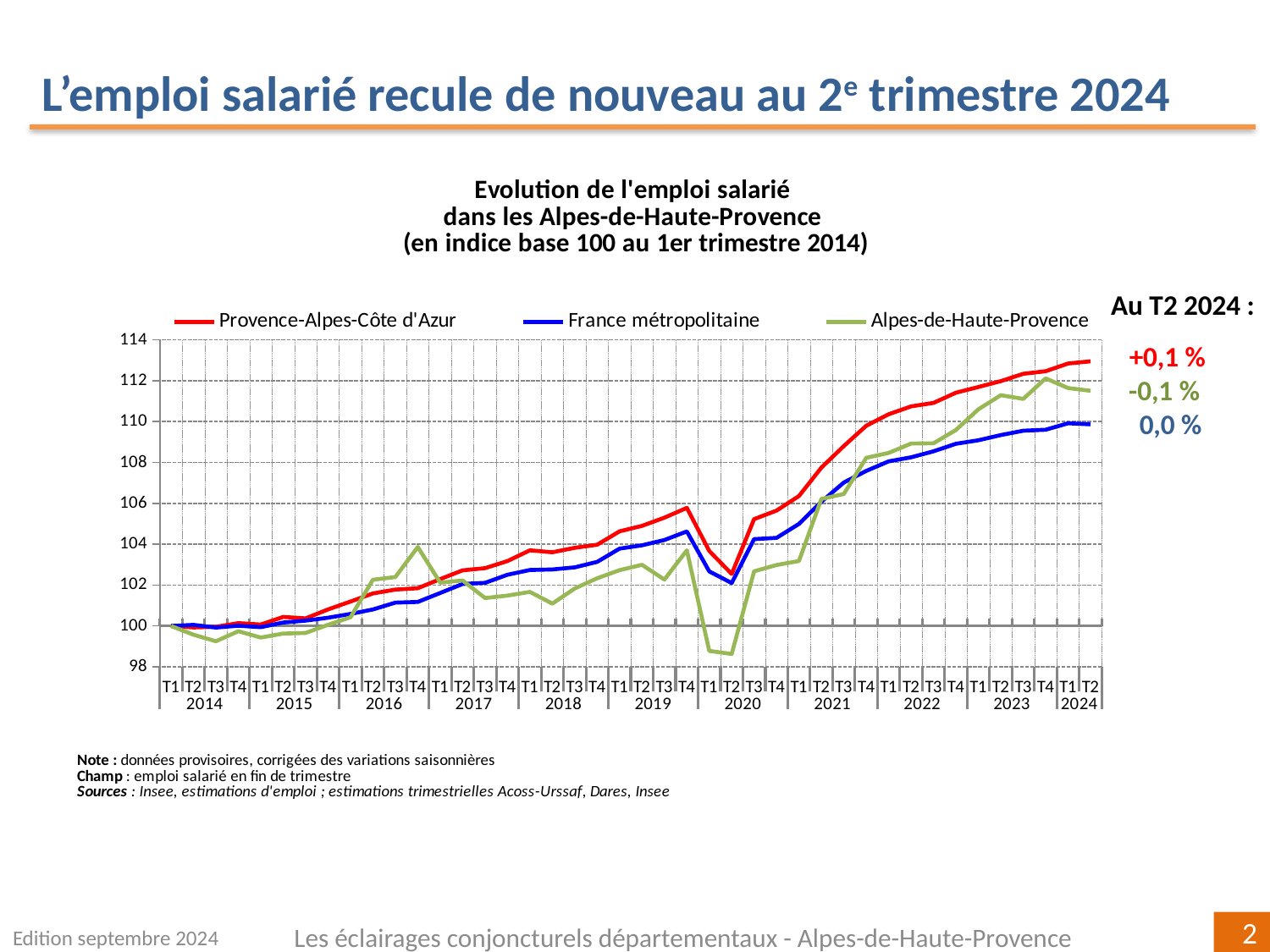

L’emploi salarié recule de nouveau au 2e trimestre 2024

### Chart: Evolution de l'emploi salarié
dans les Alpes-de-Haute-Provence
(en indice base 100 au 1er trimestre 2014)

| Category |  |  | Alpes-de-Haute-Provence |
|---|---|---|---|
| T1 | 100.0 | 100.0 | 100.0 |
| T2 | 99.92752472710342 | 100.05455334619535 | 99.57308158527991 |
| T3 | 99.96206328912936 | 99.92336583078463 | 99.25375497467232 |
| T4 | 100.13949122469828 | 100.01421865407079 | 99.74520759480667 |
| T1 | 100.07147254045037 | 99.9419038154218 | 99.43400886380338 |
| T2 | 100.4442661808983 | 100.16887907795847 | 99.62837864712776 |
| T3 | 100.37257081101538 | 100.26305359042684 | 99.65841254835193 |
| T4 | 100.81070918252213 | 100.40417155684558 | 100.0562057306666 |
| T1 | 101.19659405212522 | 100.59070997362531 | 100.42597083159923 |
| T2 | 101.59295190505225 | 100.80805864121764 | 102.26295703922563 |
| T3 | 101.77946013999251 | 101.14144735067656 | 102.39396217933054 |
| T4 | 101.84614184764584 | 101.17623368999573 | 103.86242782723518 |
| T1 | 102.29380617738886 | 101.61533965043836 | 102.11932634345682 |
| T2 | 102.72119302878116 | 102.05655146877587 | 102.22638221070494 |
| T3 | 102.82831827841964 | 102.1094686566191 | 101.36824630871146 |
| T4 | 103.17704634016572 | 102.50758666085464 | 101.48645428655678 |
| T1 | 103.70147540937933 | 102.73885302533819 | 101.66913487971341 |
| T2 | 103.6057144607946 | 102.76688650767132 | 101.09347794099625 |
| T3 | 103.82447725607821 | 102.86810706521645 | 101.83521673338231 |
| T4 | 103.97616839220206 | 103.13816277515457 | 102.33466527859957 |
| T1 | 104.6304513131616 | 103.78582413685015 | 102.73058640449501 |
| T2 | 104.8976238026398 | 103.94695011686572 | 102.992141419858 |
| T3 | 105.29782546327611 | 104.20533267065566 | 102.26984506375621 |
| T4 | 105.7772986944979 | 104.62692160243809 | 103.70199135915269 |
| T1 | 103.67061353298838 | 102.67083328559927 | 98.78103112404817 |
| T2 | 102.54666187583365 | 102.10027505473542 | 98.63187419354843 |
| T3 | 105.22702141112292 | 104.25059248203274 | 102.67413187290792 |
| T4 | 105.64627498823174 | 104.3104420561551 | 102.9832767235102 |
| T1 | 106.3589392204868 | 104.9929403594257 | 103.17981587667747 |
| T2 | 107.74917204939003 | 106.07993358937003 | 106.21635815224283 |
| T3 | 108.8038237530603 | 107.01922991952446 | 106.46059034506268 |
| T4 | 109.79664028923257 | 107.58898249884126 | 108.22931953649271 |
| T1 | 110.36206997401233 | 108.05535671937288 | 108.46861483778372 |
| T2 | 110.74589367136547 | 108.25372571745365 | 108.92733248054247 |
| T3 | 110.91529974736703 | 108.54679953886475 | 108.94005327486491 |
| T4 | 111.41493904222321 | 108.9155163785295 | 109.59057739874021 |
| T1 | 111.69275163709978 | 109.08846315968377 | 110.60252598065354 |
| T2 | 111.9804801417194 | 109.34270541783535 | 111.29246061806668 |
| T3 | 112.33945835735695 | 109.55504422178626 | 111.11089842441852 |
| T4 | 112.46479991309626 | 109.60271994676734 | 112.11457600811529 |
| T1 | 112.84305287463879 | 109.91888638475325 | 111.64119436515104 |
| T2 | 112.9494539286221 | 109.86714840806786 | 111.5081870435821 |

Au T2 2024 :
+0,1 %
-0,1 %
 0,0 %

Edition septembre 2024
Les éclairages conjoncturels départementaux - Alpes-de-Haute-Provence
2